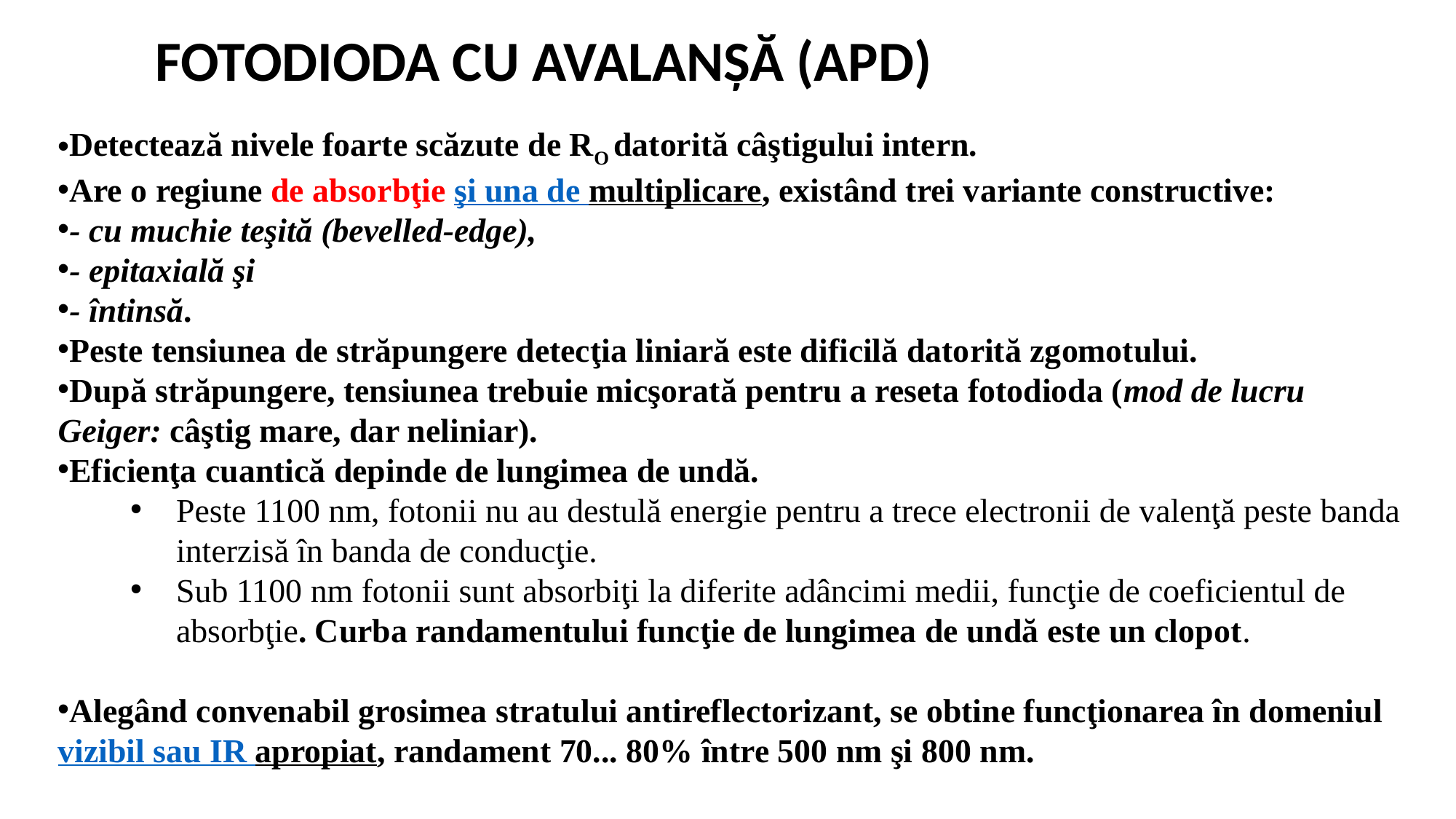

FOTODIODA CU AVALANȘĂ (APD)
Detectează nivele foarte scăzute de RO datorită câştigului intern.
Are o regiune de absorbţie şi una de multiplicare, existând trei variante constructive:
- cu muchie teşită (bevelled-edge),
- epitaxială şi
- întinsă.
Peste tensiunea de străpungere detecţia liniară este dificilă datorită zgomotului.
După străpungere, tensiunea trebuie micşorată pentru a reseta fotodioda (mod de lucru Geiger: câştig mare, dar neliniar).
Eficienţa cuantică depinde de lungimea de undă.
Peste 1100 nm, fotonii nu au destulă energie pentru a trece electronii de valenţă peste banda interzisă în banda de conducţie.
Sub 1100 nm fotonii sunt absorbiţi la diferite adâncimi medii, funcţie de coeficientul de absorbţie. Curba randamentului funcţie de lungimea de undă este un clopot.

Alegând convenabil grosimea stratului antireflectorizant, se obtine funcţionarea în domeniul vizibil sau IR apropiat, randament 70... 80% între 500 nm şi 800 nm.